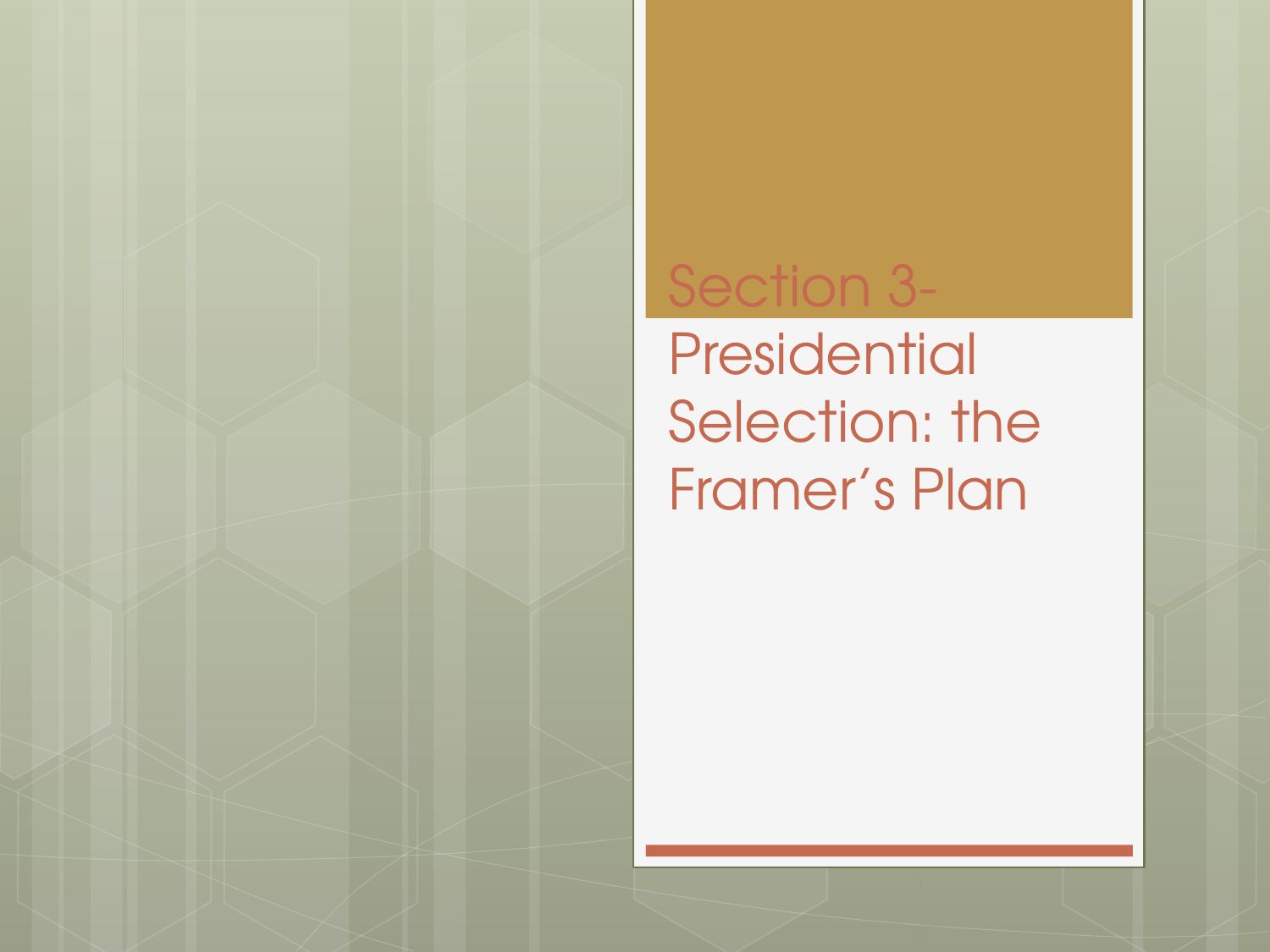

# Section 3- Presidential Selection: the Framer’s Plan